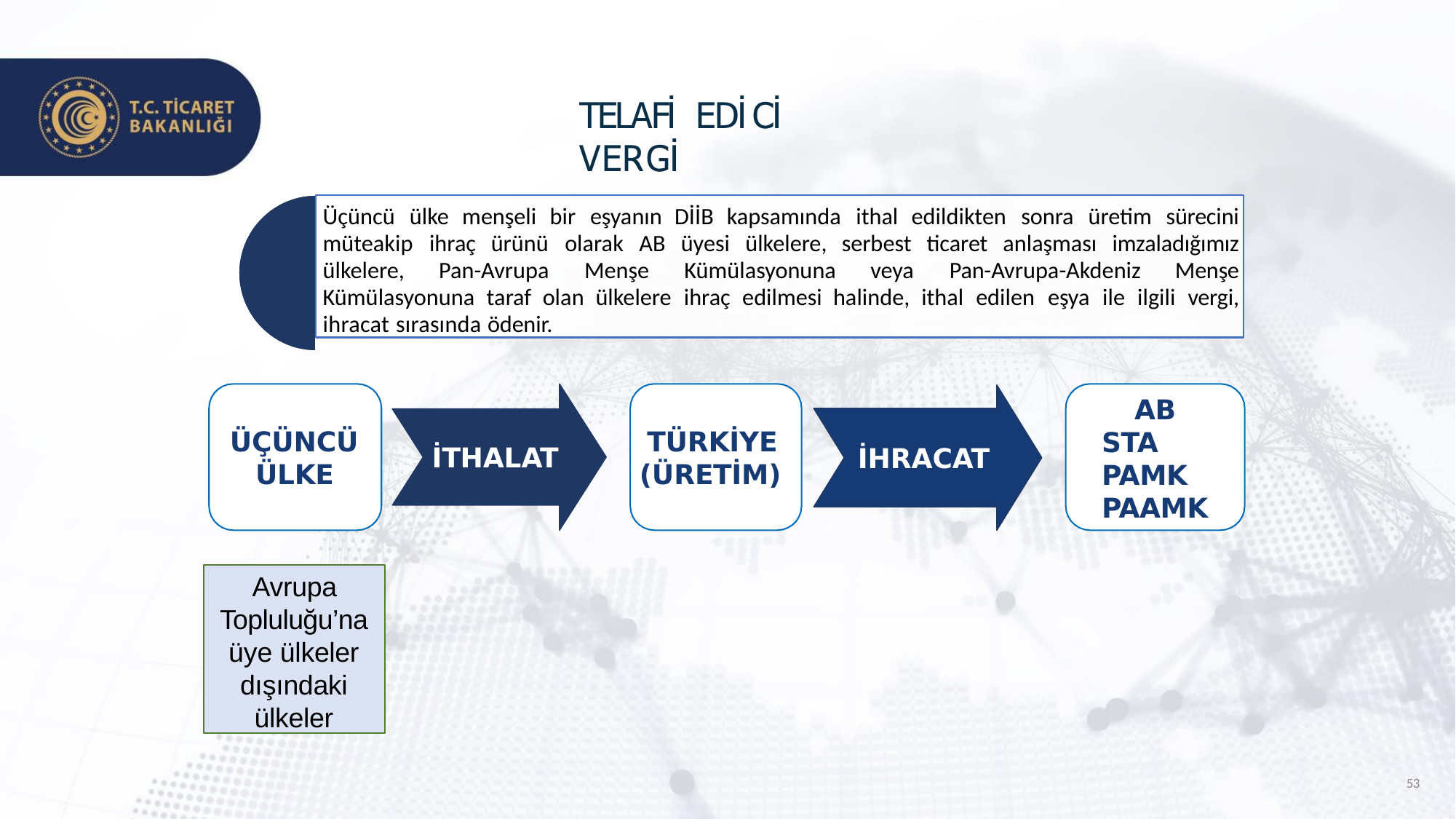

# TELAFİ EDİCİ VERGİ

Üçüncü  ülke menşeli bir  eşyanın DİİB kapsamında  ithal edildikten  sonra  üretim  sürecini müteakip  ihraç  ürünü  olarak  AB  üyesi  ülkelere,  serbest  ticaret  anlaşması  imzaladığımız ülkelere,   Pan-Avrupa   Menşe   Kümülasyonuna   veya   Pan-Avrupa-Akdeniz   Menşe Kümülasyonuna taraf olan ülkelere ihraç edilmesi halinde, ithal edilen eşya ile ilgili vergi, ihracat sırasında ödenir.

AB STA PAMK PAAMK
ÜÇÜNCÜ
ÜLKE
TÜRKİYE (ÜRETİM)
İTHALAT
İHRACAT
Avrupa Topluluğu’na üye ülkeler dışındaki ülkeler
53